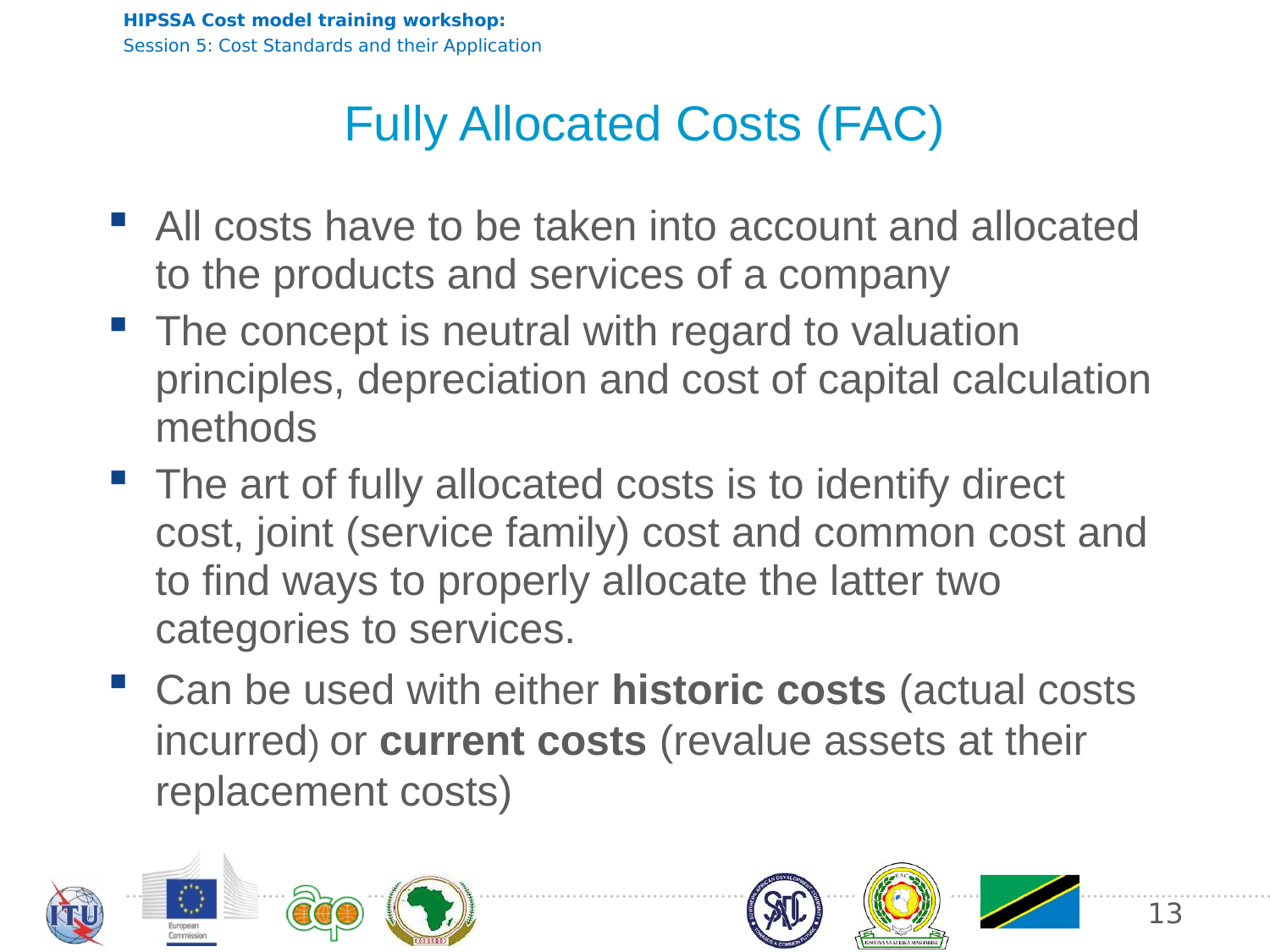

# Fully Allocated Costs (FAC)
All costs have to be taken into account and allocated to the products and services of a company
The concept is neutral with regard to valuation principles, depreciation and cost of capital calculation methods
The art of fully allocated costs is to identify direct cost, joint (service family) cost and common cost and to find ways to properly allocate the latter two categories to services.
Can be used with either historic costs (actual costs incurred) or current costs (revalue assets at their replacement costs)

13